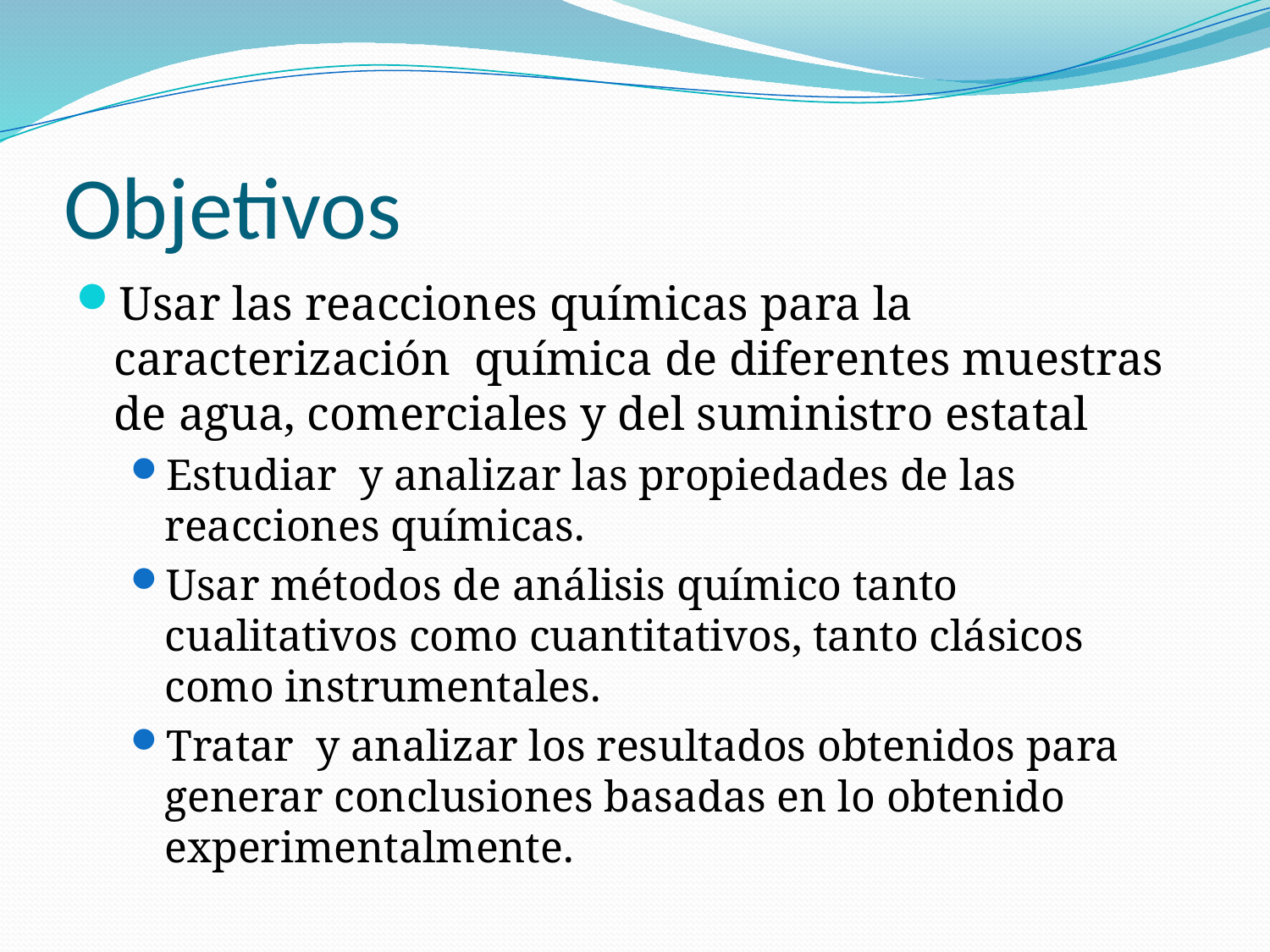

# Objetivos
Usar las reacciones químicas para la caracterización  química de diferentes muestras de agua, comerciales y del suministro estatal
Estudiar  y analizar las propiedades de las reacciones químicas.
Usar métodos de análisis químico tanto cualitativos como cuantitativos, tanto clásicos como instrumentales.
Tratar  y analizar los resultados obtenidos para generar conclusiones basadas en lo obtenido experimentalmente.